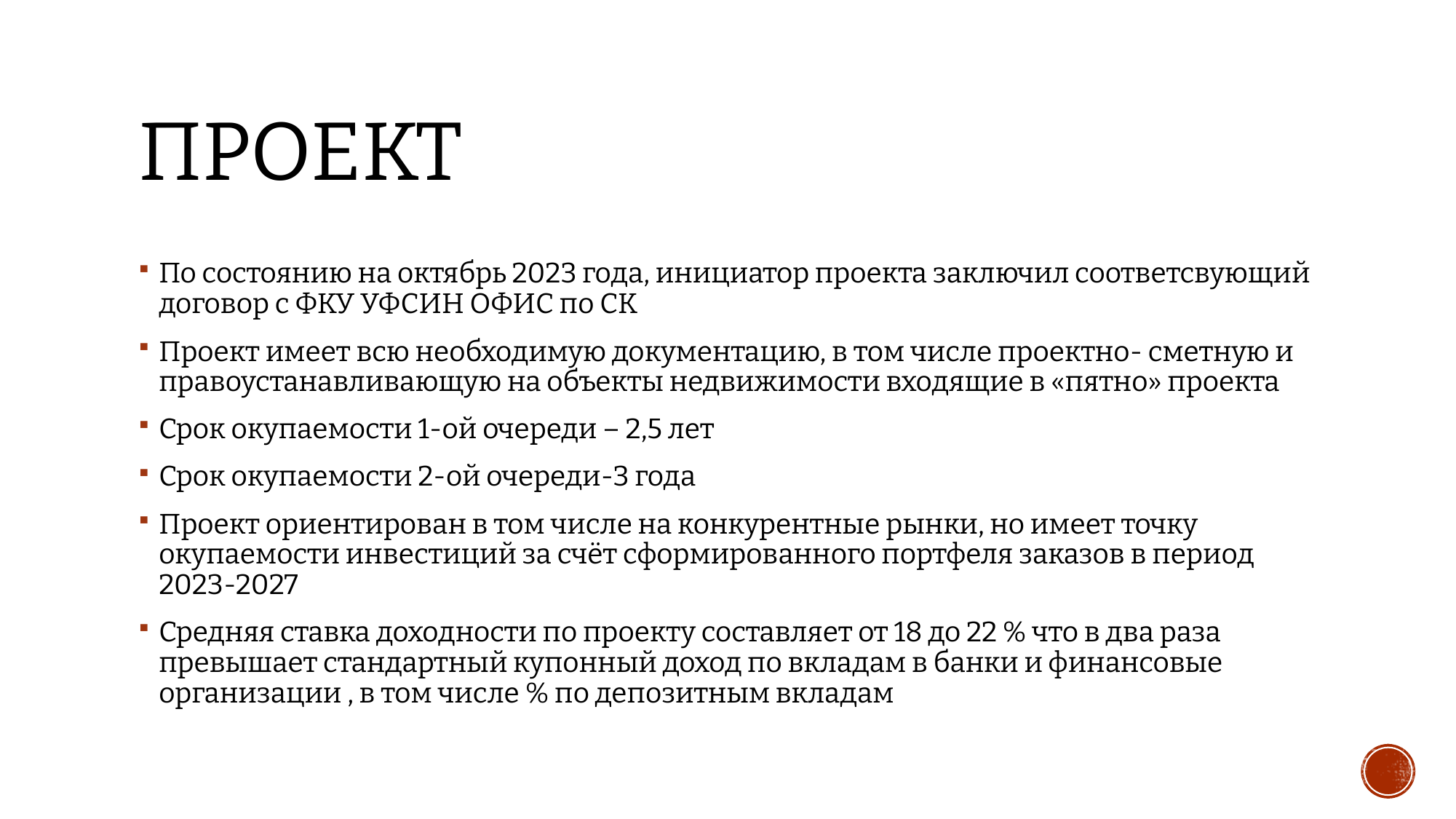

# Проект
По состоянию на октябрь 2023 года, инициатор проекта заключил соответсвующий договор с ФКУ УФСИН ОФИС по СК
Проект имеет всю необходимую документацию, в том числе проектно- сметную и правоустанавливающую на объекты недвижимости входящие в «пятно» проекта
Срок окупаемости 1-ой очереди – 2,5 лет
Срок окупаемости 2-ой очереди-3 года
Проект ориентирован в том числе на конкурентные рынки, но имеет точку окупаемости инвестиций за счёт сформированного портфеля заказов в период 2023-2027
Средняя ставка доходности по проекту составляет от 18 до 22 % что в два раза превышает стандартный купонный доход по вкладам в банки и финансовые организации , в том числе % по депозитным вкладам